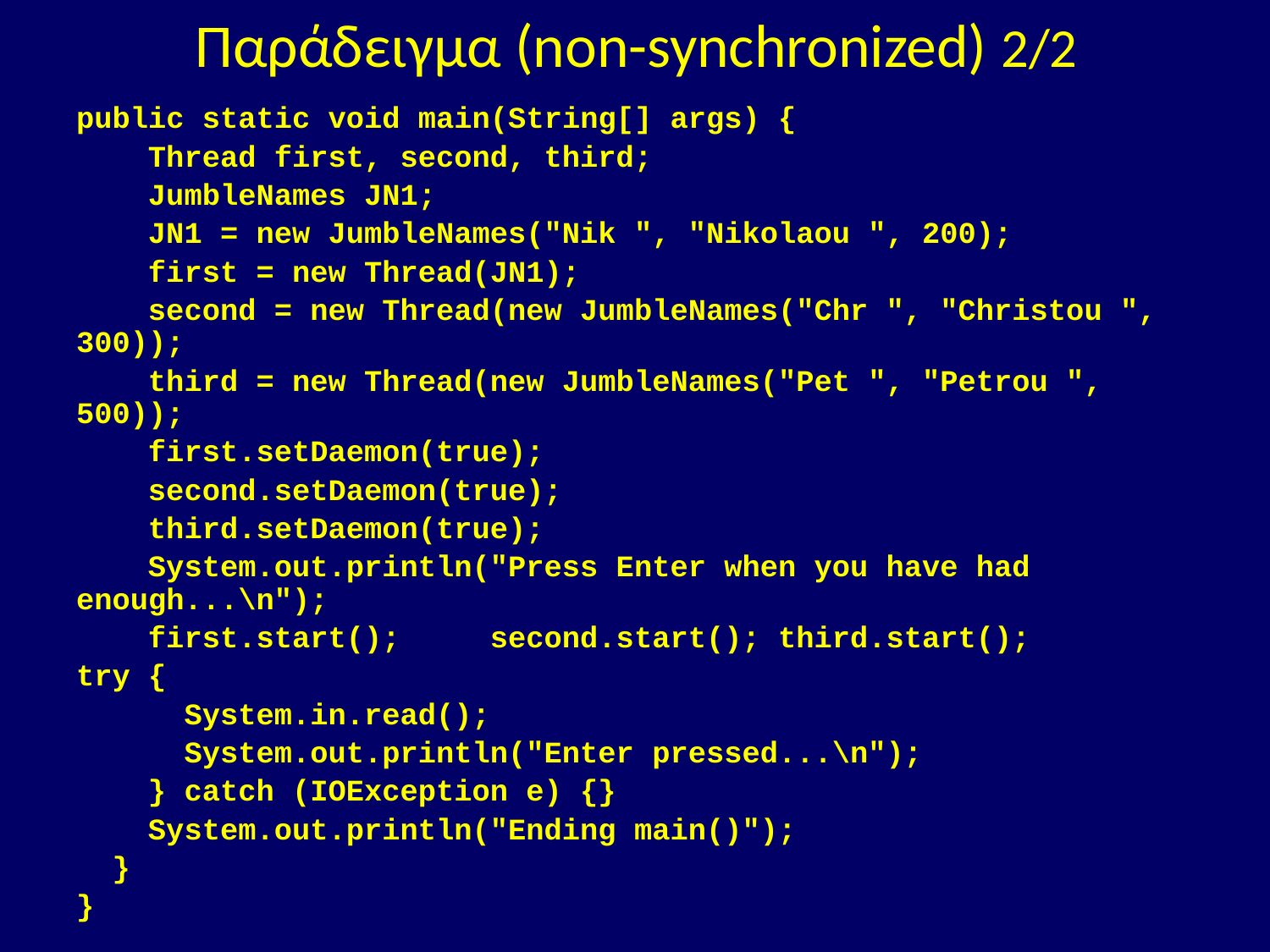

# Παράδειγμα (non-synchronized) 2/2
public static void main(String[] args) {
    Thread first, second, third;
    JumbleNames JN1;
    JN1 = new JumbleNames("Nik ", "Nikolaou ", 200);
    first = new Thread(JN1);
    second = new Thread(new JumbleNames("Chr ", "Christou ", 300));
    third = new Thread(new JumbleNames("Pet ", "Petrou ", 500));
    first.setDaemon(true);
    second.setDaemon(true);
    third.setDaemon(true);
    System.out.println("Press Enter when you have had enough...\n");
    first.start();     second.start(); third.start();
try {
      System.in.read();
      System.out.println("Enter pressed...\n");
    } catch (IOException e) {}
    System.out.println("Ending main()");
  }
}